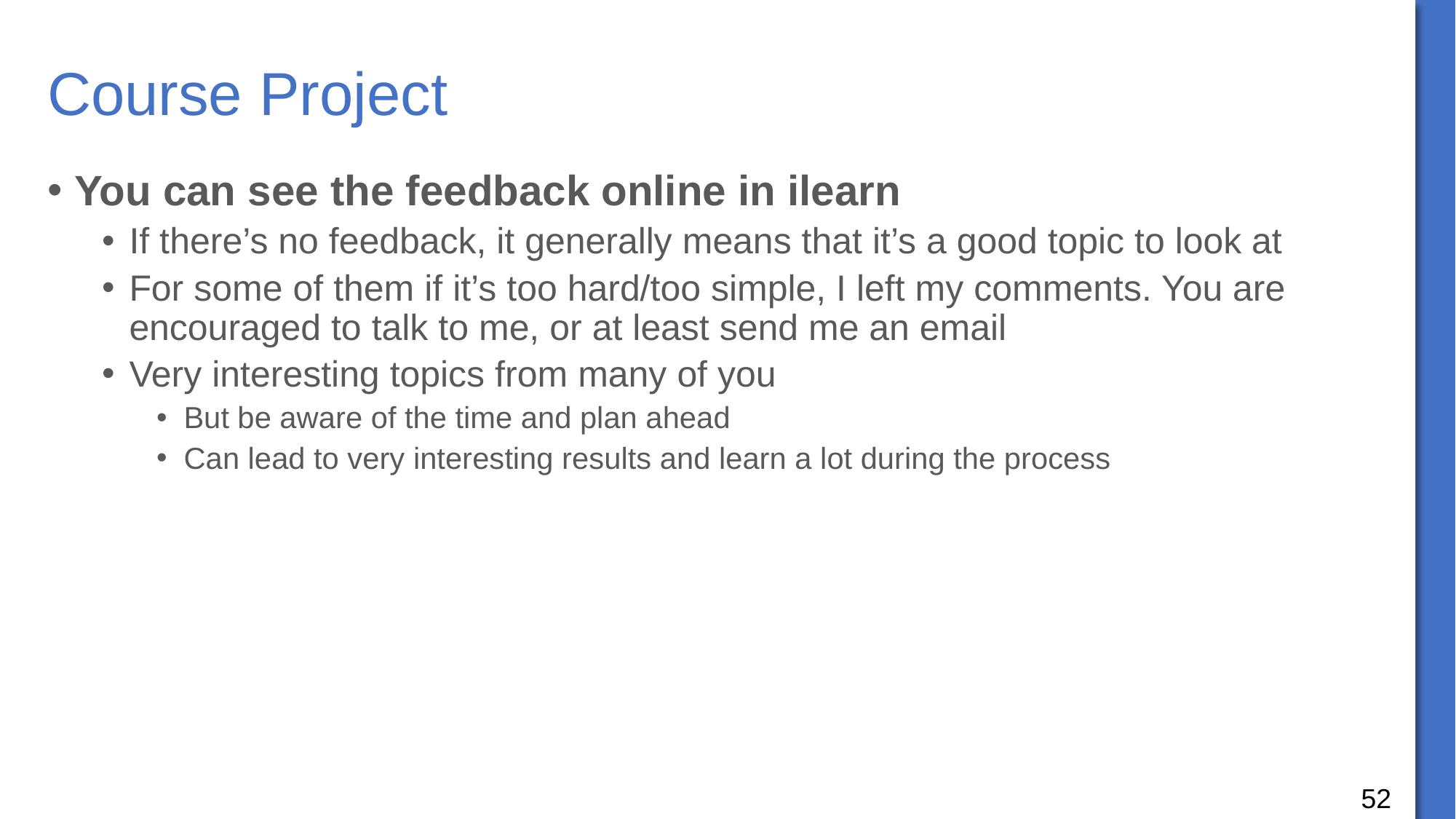

# Course Project
You can see the feedback online in ilearn
If there’s no feedback, it generally means that it’s a good topic to look at
For some of them if it’s too hard/too simple, I left my comments. You are encouraged to talk to me, or at least send me an email
Very interesting topics from many of you
But be aware of the time and plan ahead
Can lead to very interesting results and learn a lot during the process

52